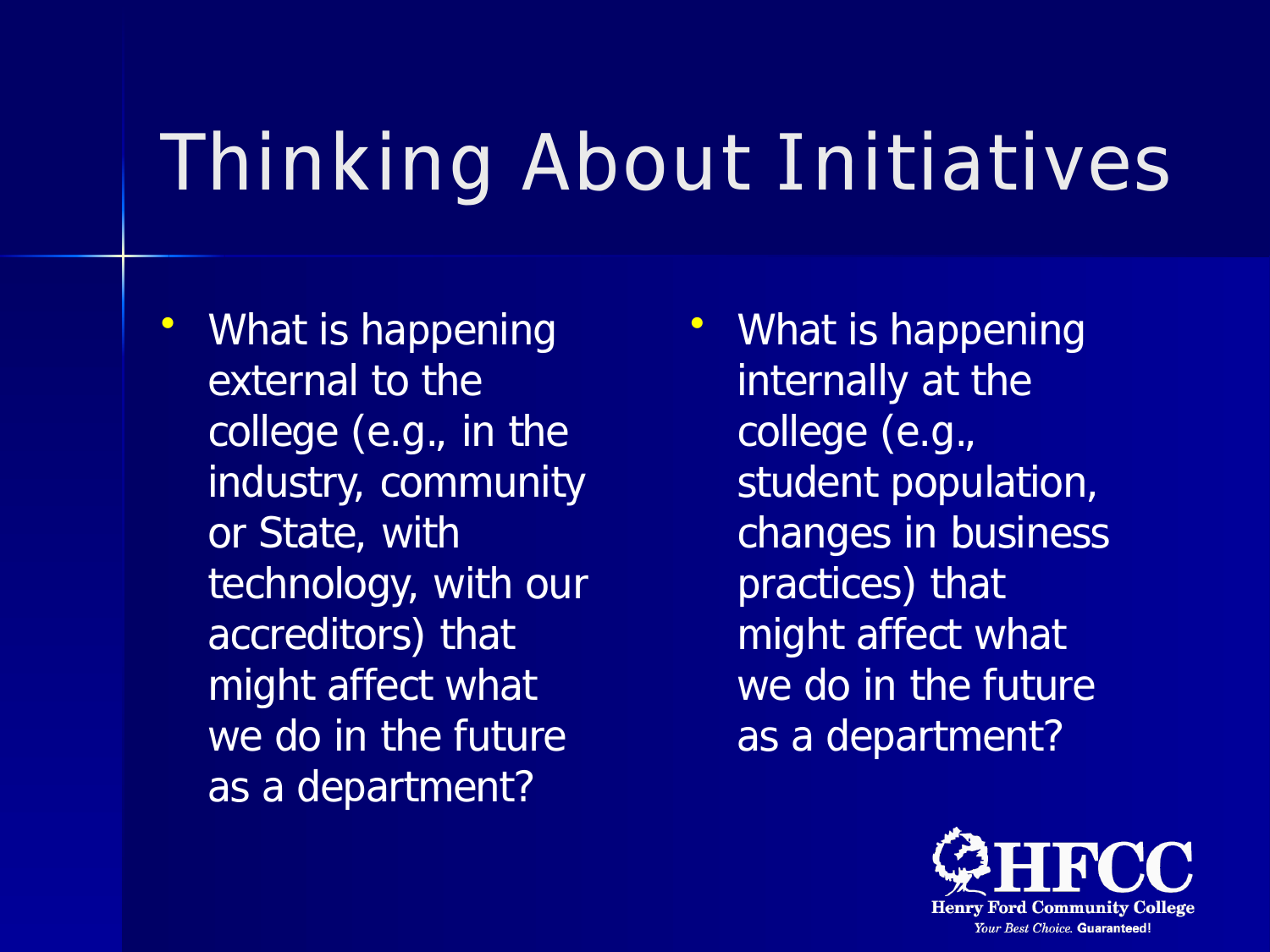

# Thinking About Initiatives
What is happening external to the college (e.g., in the industry, community or State, with technology, with our accreditors) that might affect what we do in the future as a department?
What is happening internally at the college (e.g., student population, changes in business practices) that might affect what we do in the future as a department?